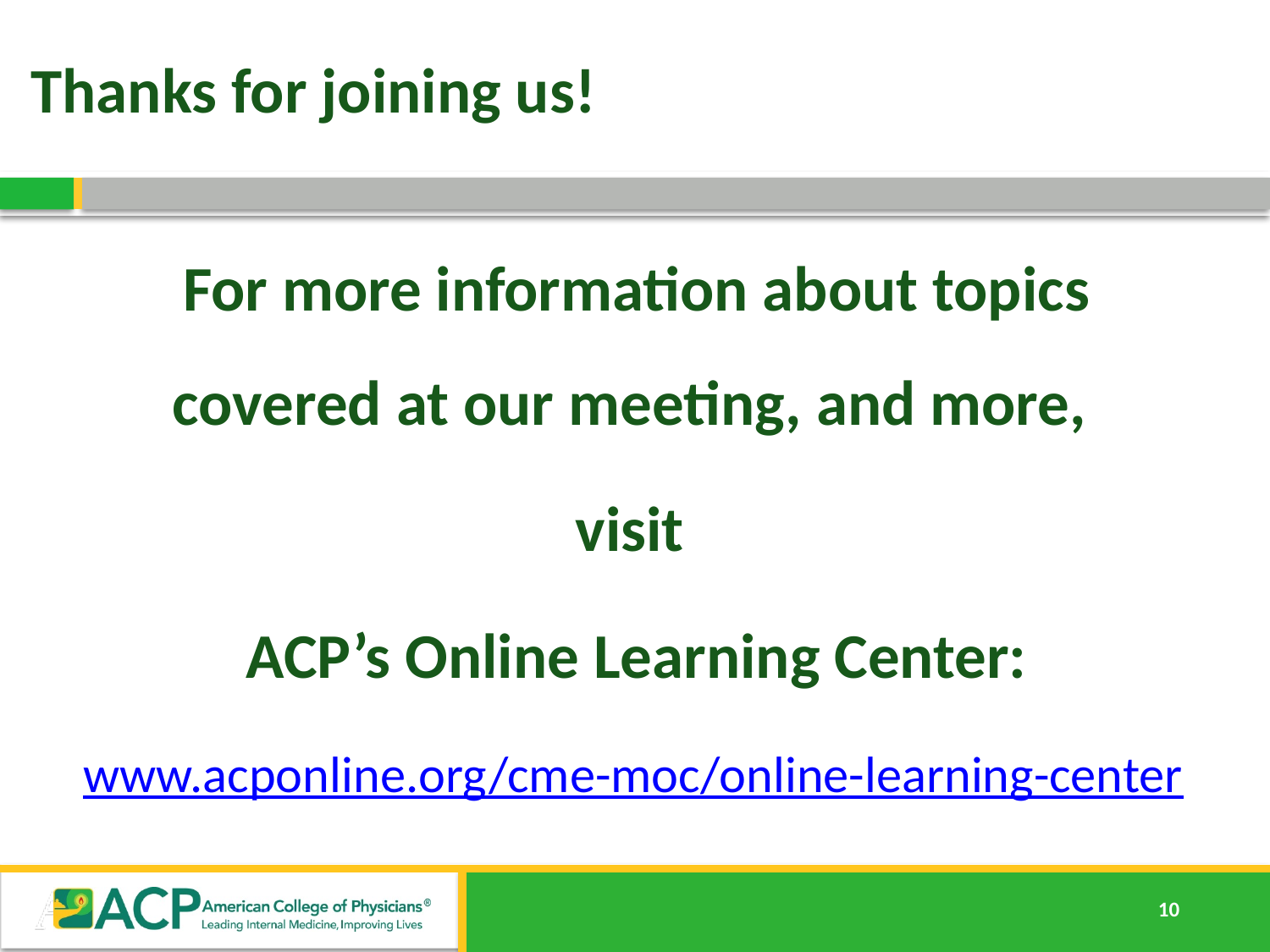

# Thanks for joining us!

For more information about topics covered at our meeting, and more,
visit
ACP’s Online Learning Center:

www.acponline.org/cme-moc/online-learning-center